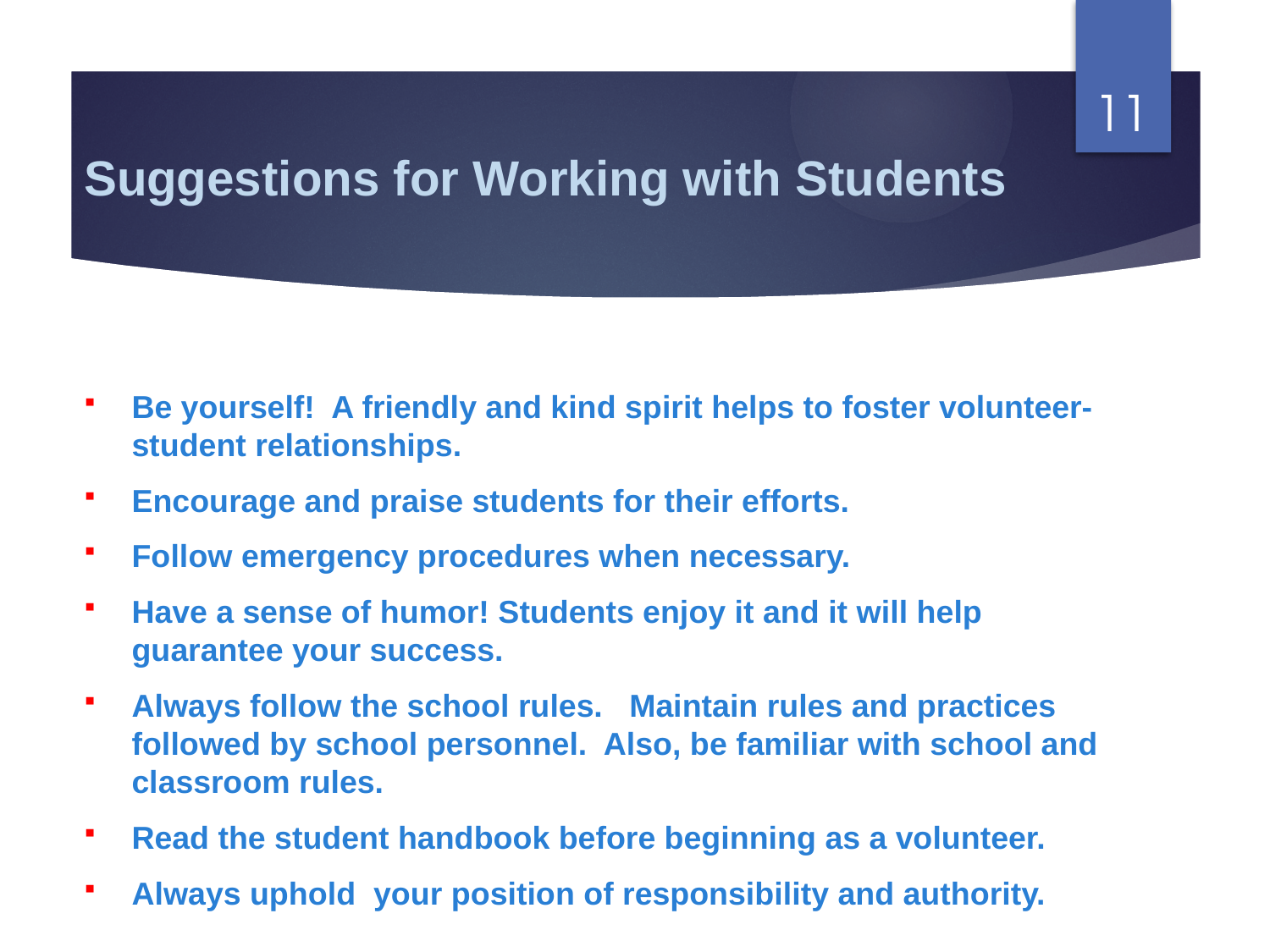

#
11

Suggestions for Working with Students

Be yourself!  A friendly and kind spirit helps to foster volunteer- student relationships.
Encourage and praise students for their efforts.
Follow emergency procedures when necessary.
Have a sense of humor! Students enjoy it and it will help guarantee your success.
Always follow the school rules.   Maintain rules and practices  followed by school personnel.  Also, be familiar with school and classroom rules.
Read the student handbook before beginning as a volunteer.
Always uphold  your position of responsibility and authority.